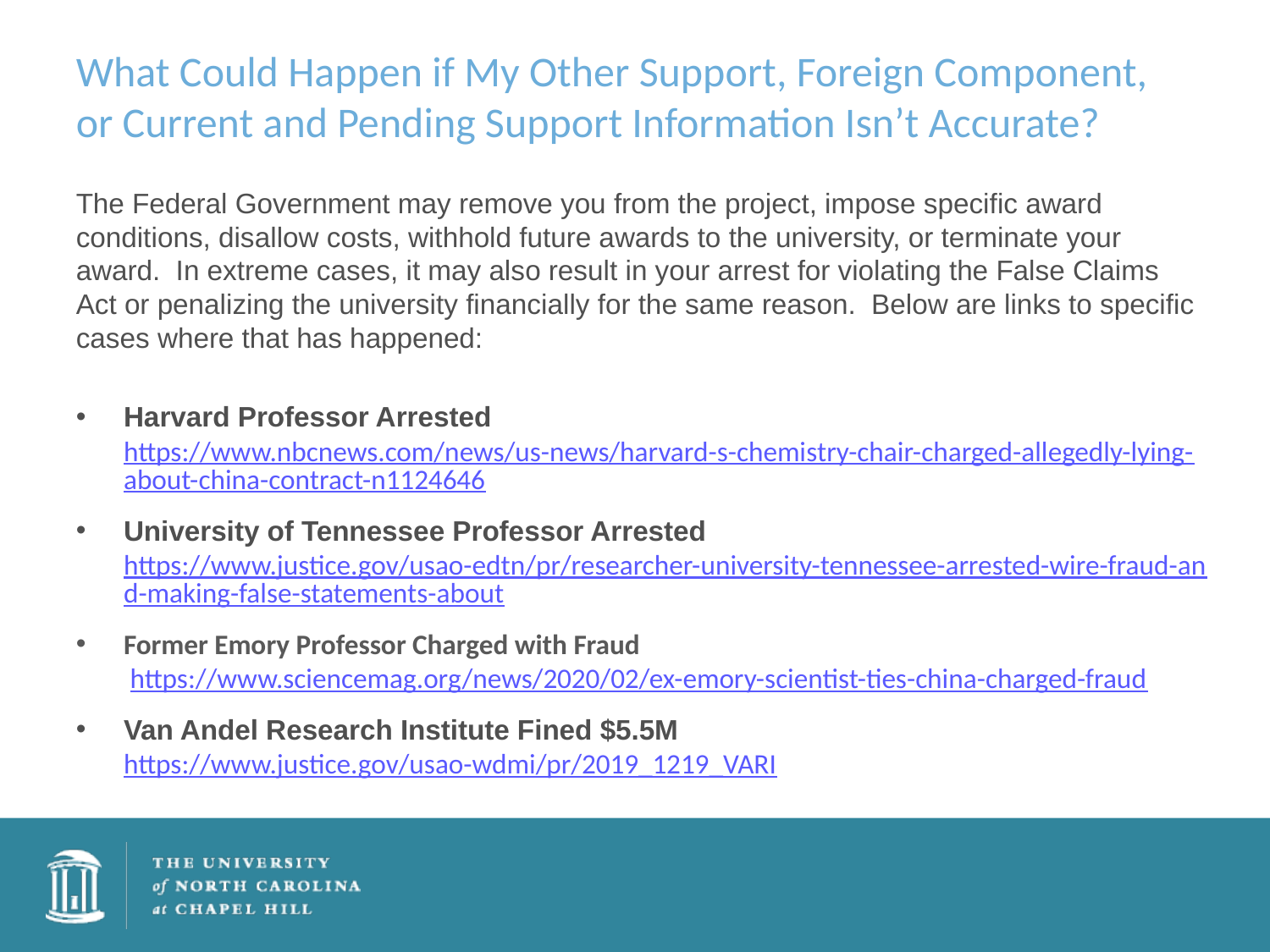

# What Could Happen if My Other Support, Foreign Component, or Current and Pending Support Information Isn’t Accurate?
The Federal Government may remove you from the project, impose specific award conditions, disallow costs, withhold future awards to the university, or terminate your award.  In extreme cases, it may also result in your arrest for violating the False Claims Act or penalizing the university financially for the same reason.  Below are links to specific cases where that has happened:

Harvard Professor Arrested
https://www.nbcnews.com/news/us-news/harvard-s-chemistry-chair-charged-allegedly-lying-about-china-contract-n1124646

University of Tennessee Professor Arrested
https://www.justice.gov/usao-edtn/pr/researcher-university-tennessee-arrested-wire-fraud-and-making-false-statements-about

Former Emory Professor Charged with Fraud
 https://www.sciencemag.org/news/2020/02/ex-emory-scientist-ties-china-charged-fraud

Van Andel Research Institute Fined $5.5M
https://www.justice.gov/usao-wdmi/pr/2019_1219_VARI